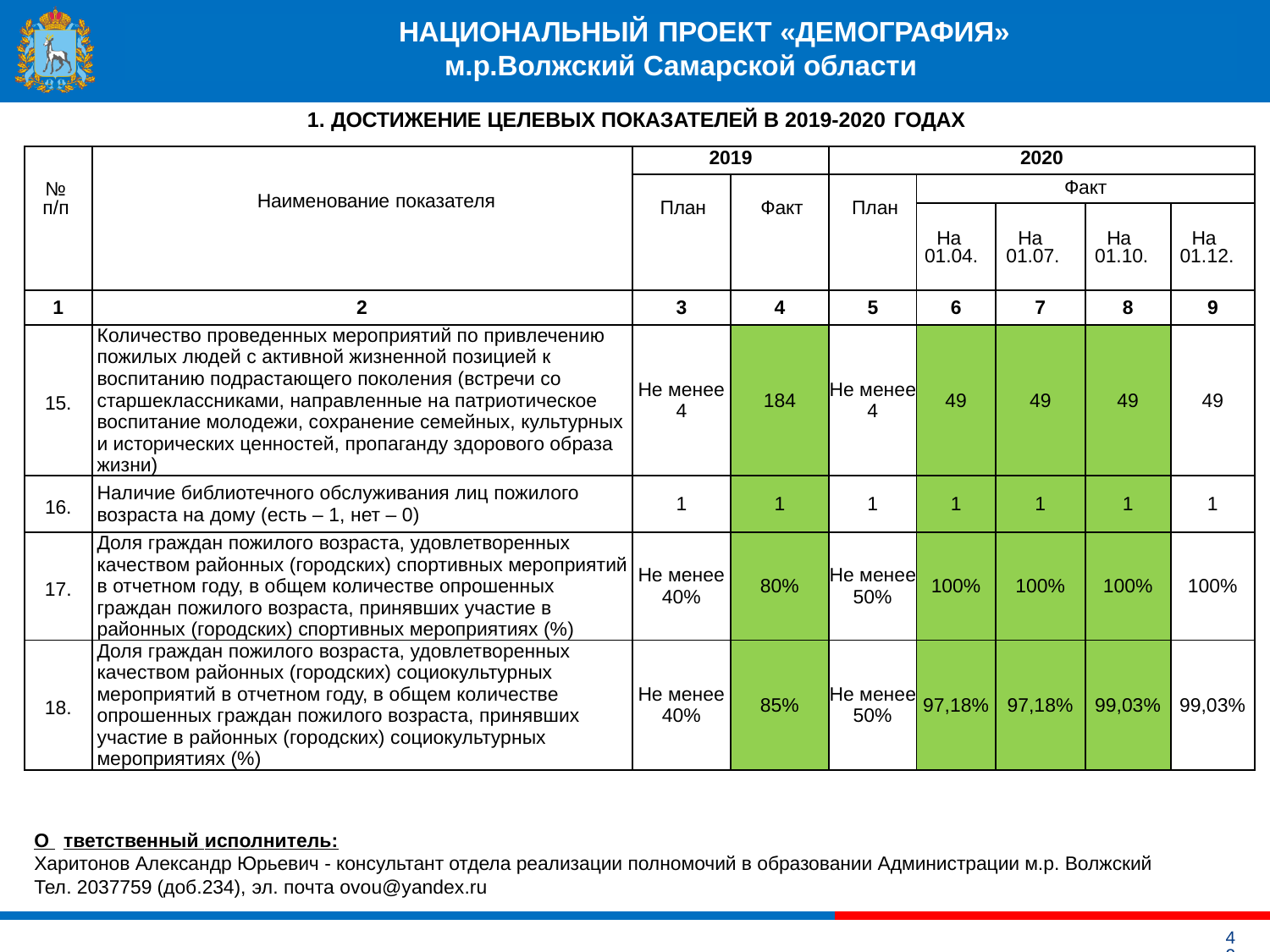

# НАЦИОНАЛЬНЫЙ ПРОЕКТ «ДЕМОГРАФИЯ» м.р.Волжский Самарской области
1. ДОСТИЖЕНИЕ ЦЕЛЕВЫХ ПОКАЗАТЕЛЕЙ В 2019-2020 ГОДАХ
| № п/п | Наименование показателя | 2019 |  | 2020 |  |  |  |  |
| --- | --- | --- | --- | --- | --- | --- | --- | --- |
|  |  | План | Факт | План | Факт |  |  |  |
|  |  |  |  |  | На 01.04. | На 01.07. | На 01.10. | На 01.12. |
| 1 | 2 | 3 | 4 | 5 | 6 | 7 | 8 | 9 |
| 15. | Количество проведенных мероприятий по привлечению пожилых людей с активной жизненной позицией к воспитанию подрастающего поколения (встречи со старшеклассниками, направленные на патриотическое воспитание молодежи, сохранение семейных, культурных и исторических ценностей, пропаганду здорового образа жизни) | Не менее 4 | 184 | Не менее 4 | 49 | 49 | 49 | 49 |
| 16. | Наличие библиотечного обслуживания лиц пожилого возраста на дому (есть – 1, нет – 0) | 1 | 1 | 1 | 1 | 1 | 1 | 1 |
| 17. | Доля граждан пожилого возраста, удовлетворенных качеством районных (городских) спортивных мероприятий в отчетном году, в общем количестве опрошенных граждан пожилого возраста, принявших участие в районных (городских) спортивных мероприятиях (%) | Не менее 40% | 80% | Не менее 50% | 100% | 100% | 100% | 100% |
| 18. | Доля граждан пожилого возраста, удовлетворенных качеством районных (городских) социокультурных мероприятий в отчетном году, в общем количестве опрошенных граждан пожилого возраста, принявших участие в районных (городских) социокультурных мероприятиях (%) | Не менее 40% | 85% | Не менее 50% | 97,18% | 97,18% | 99,03% | 99,03% |
О тветственный исполнитель:
Харитонов Александр Юрьевич - консультант отдела реализации полномочий в образовании Администрации м.р. Волжский
Тел. 2037759 (доб.234), эл. почта ovou@yandex.ru
42